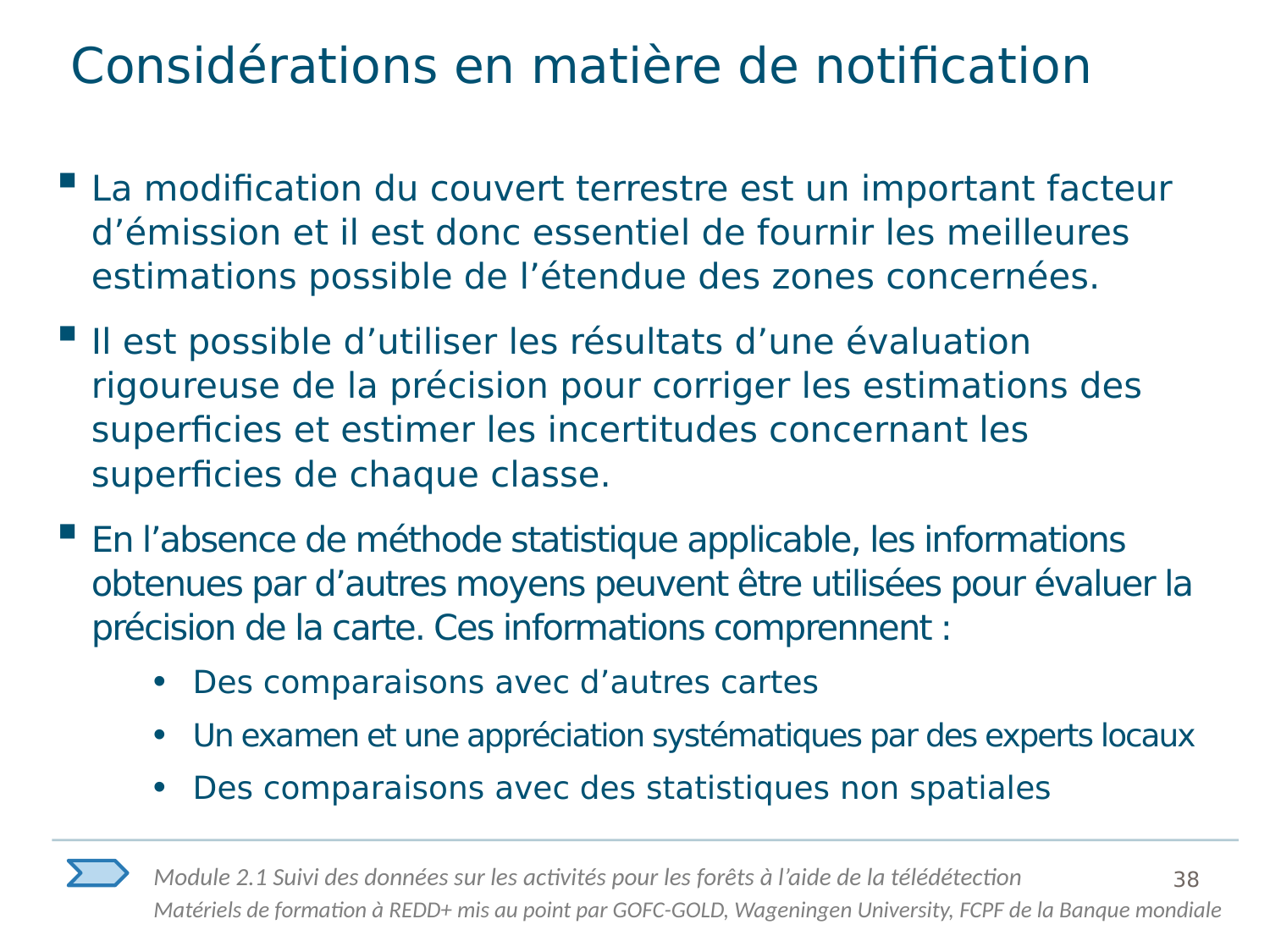

# Considérations en matière de notification
La modification du couvert terrestre est un important facteur d’émission et il est donc essentiel de fournir les meilleures estimations possible de l’étendue des zones concernées.
Il est possible d’utiliser les résultats d’une évaluation rigoureuse de la précision pour corriger les estimations des superficies et estimer les incertitudes concernant les superficies de chaque classe.
En l’absence de méthode statistique applicable, les informations obtenues par d’autres moyens peuvent être utilisées pour évaluer la précision de la carte. Ces informations comprennent :
Des comparaisons avec d’autres cartes
Un examen et une appréciation systématiques par des experts locaux
Des comparaisons avec des statistiques non spatiales